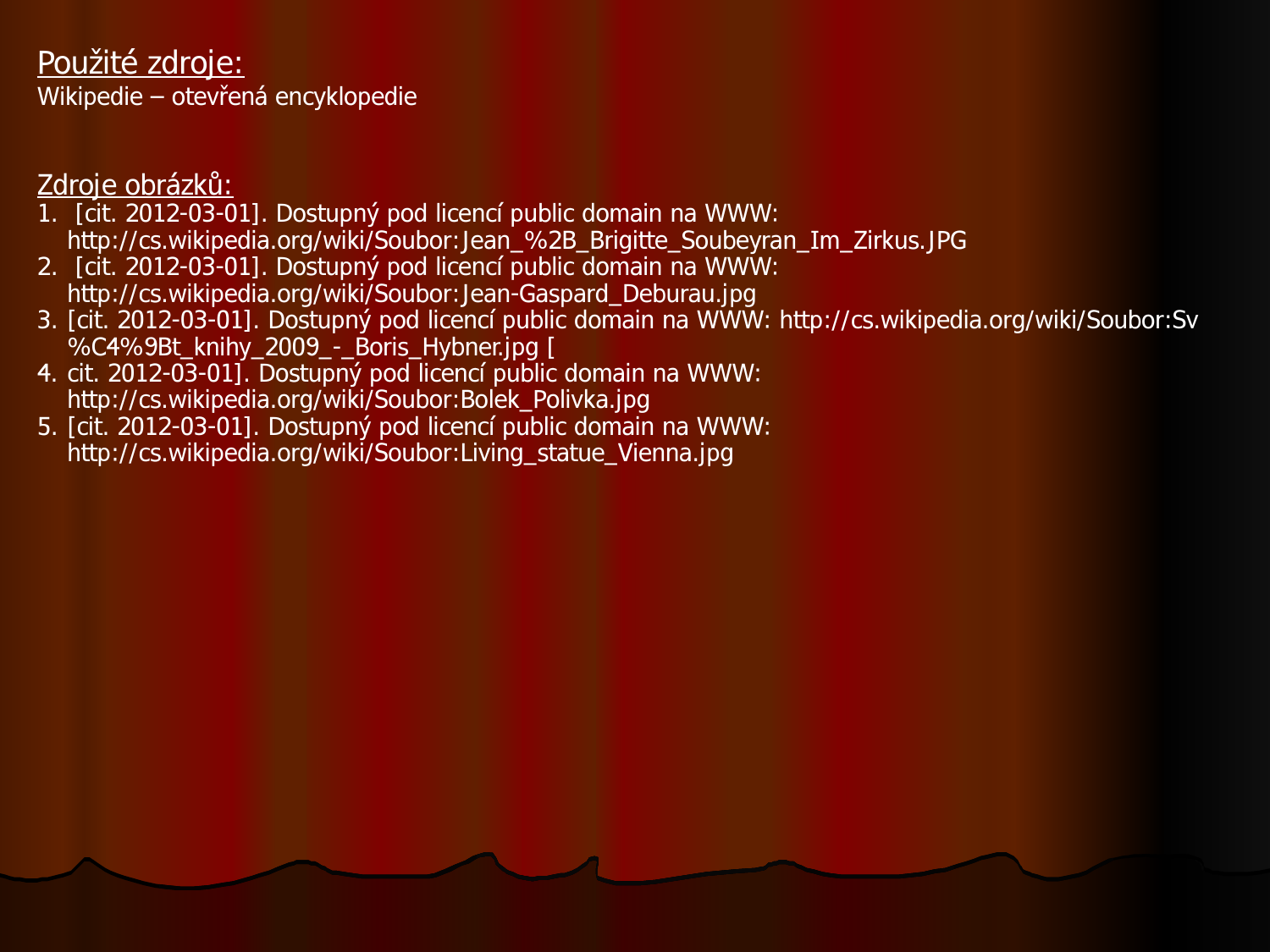

Použité zdroje:
Wikipedie – otevřená encyklopedie

Zdroje obrázků:
 [cit. 2012-03-01]. Dostupný pod licencí public domain na WWW: http://cs.wikipedia.org/wiki/Soubor:Jean_%2B_Brigitte_Soubeyran_Im_Zirkus.JPG
 [cit. 2012-03-01]. Dostupný pod licencí public domain na WWW: http://cs.wikipedia.org/wiki/Soubor:Jean-Gaspard_Deburau.jpg
[cit. 2012-03-01]. Dostupný pod licencí public domain na WWW: http://cs.wikipedia.org/wiki/Soubor:Sv%C4%9Bt_knihy_2009_-_Boris_Hybner.jpg [
cit. 2012-03-01]. Dostupný pod licencí public domain na WWW: http://cs.wikipedia.org/wiki/Soubor:Bolek_Polivka.jpg
[cit. 2012-03-01]. Dostupný pod licencí public domain na WWW: http://cs.wikipedia.org/wiki/Soubor:Living_statue_Vienna.jpg